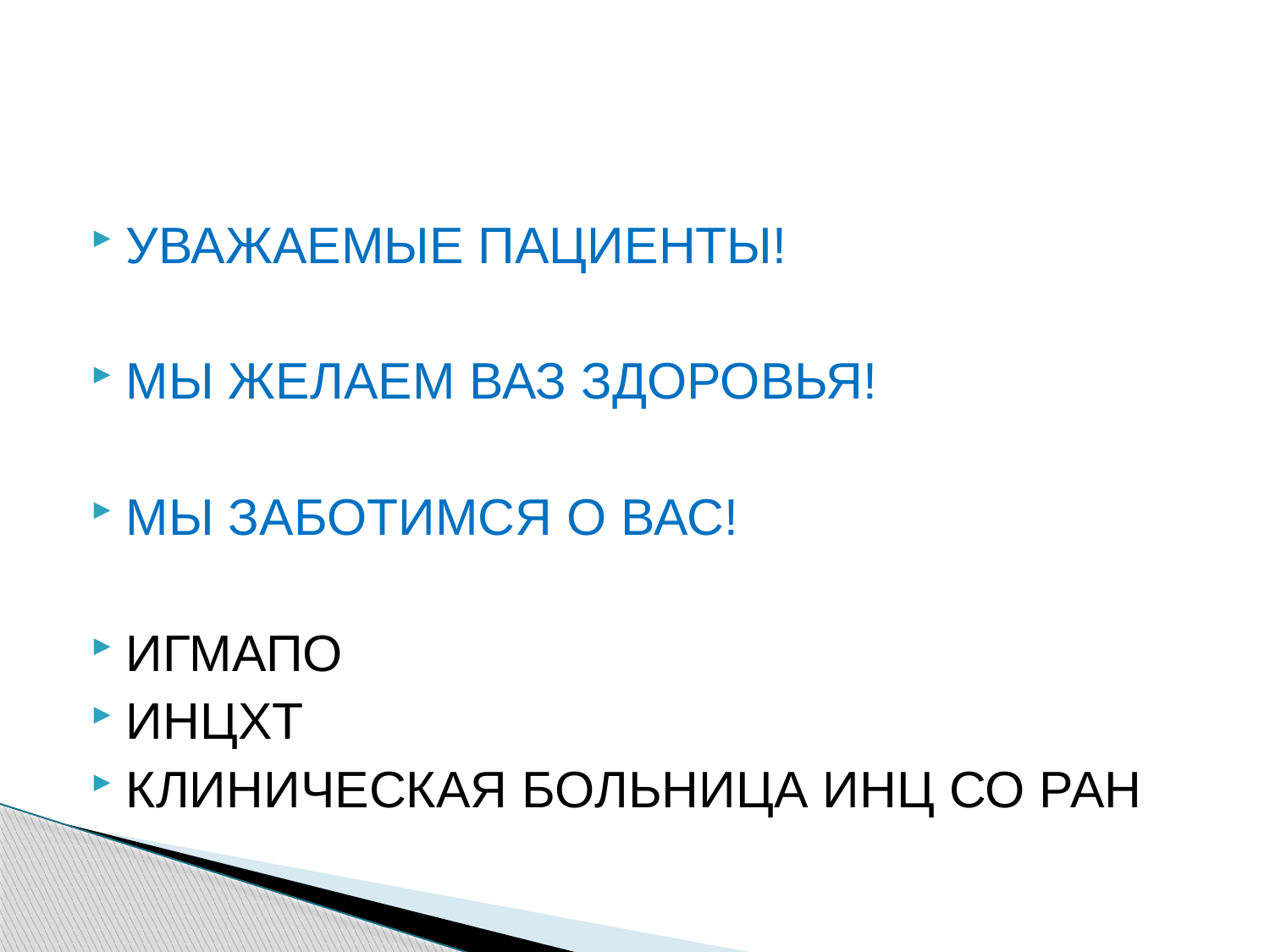

#
УВАЖАЕМЫЕ ПАЦИЕНТЫ!

МЫ ЖЕЛАЕМ ВАЗ ЗДОРОВЬЯ!

МЫ ЗАБОТИМСЯ О ВАС!

ИГМАПО
ИНЦХТ
КЛИНИЧЕСКАЯ БОЛЬНИЦА ИНЦ СО РАН